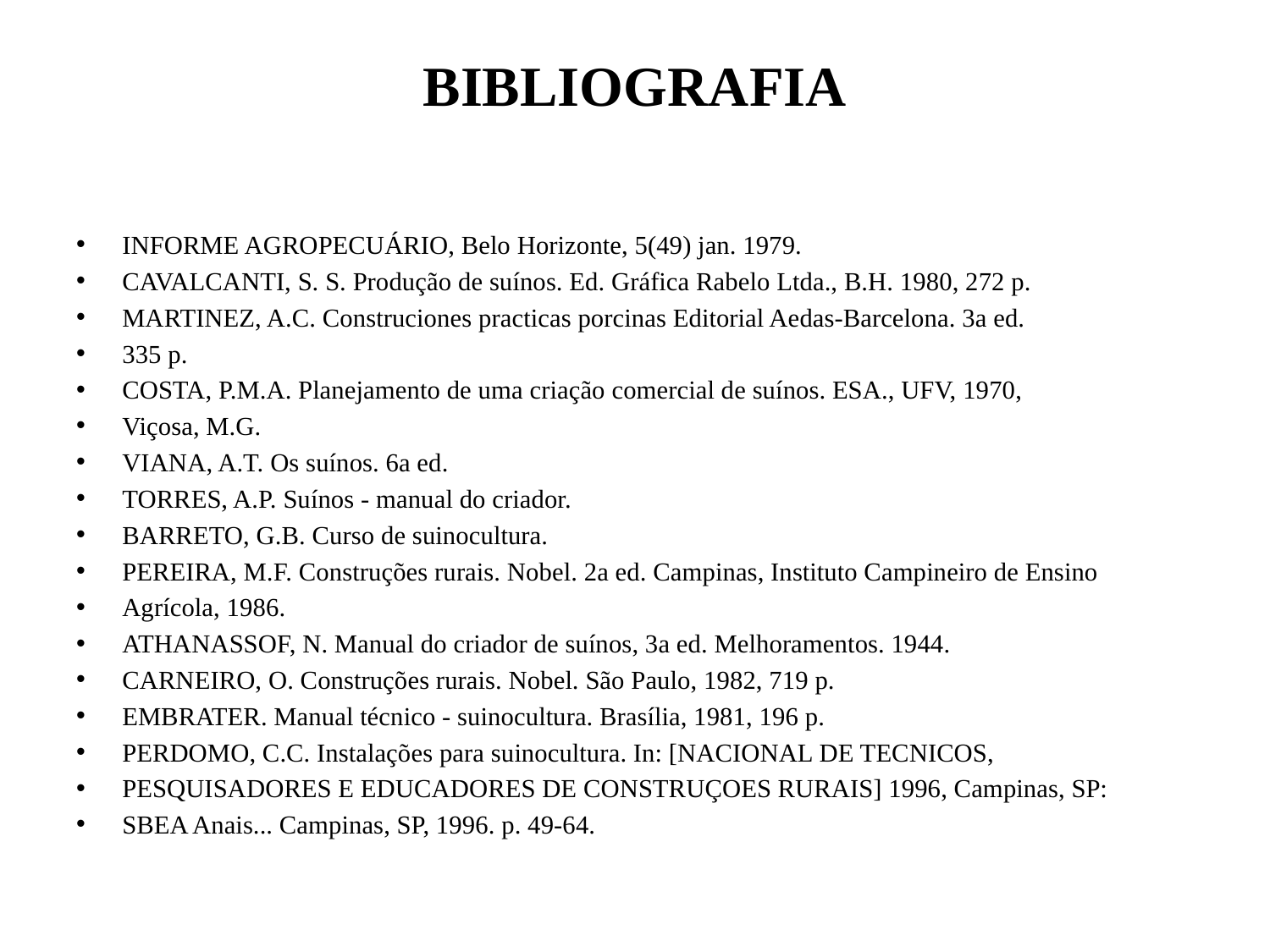

# BIBLIOGRAFIA
INFORME AGROPECUÁRIO, Belo Horizonte, 5(49) jan. 1979.
CAVALCANTI, S. S. Produção de suínos. Ed. Gráfica Rabelo Ltda., B.H. 1980, 272 p.
MARTINEZ, A.C. Construciones practicas porcinas Editorial Aedas-Barcelona. 3a ed.
335 p.
COSTA, P.M.A. Planejamento de uma criação comercial de suínos. ESA., UFV, 1970,
Viçosa, M.G.
VIANA, A.T. Os suínos. 6a ed.
TORRES, A.P. Suínos - manual do criador.
BARRETO, G.B. Curso de suinocultura.
PEREIRA, M.F. Construções rurais. Nobel. 2a ed. Campinas, Instituto Campineiro de Ensino
Agrícola, 1986.
ATHANASSOF, N. Manual do criador de suínos, 3a ed. Melhoramentos. 1944.
CARNEIRO, O. Construções rurais. Nobel. São Paulo, 1982, 719 p.
EMBRATER. Manual técnico - suinocultura. Brasília, 1981, 196 p.
PERDOMO, C.C. Instalações para suinocultura. In: [NACIONAL DE TECNICOS,
PESQUISADORES E EDUCADORES DE CONSTRUÇOES RURAIS] 1996, Campinas, SP:
SBEA Anais... Campinas, SP, 1996. p. 49-64.